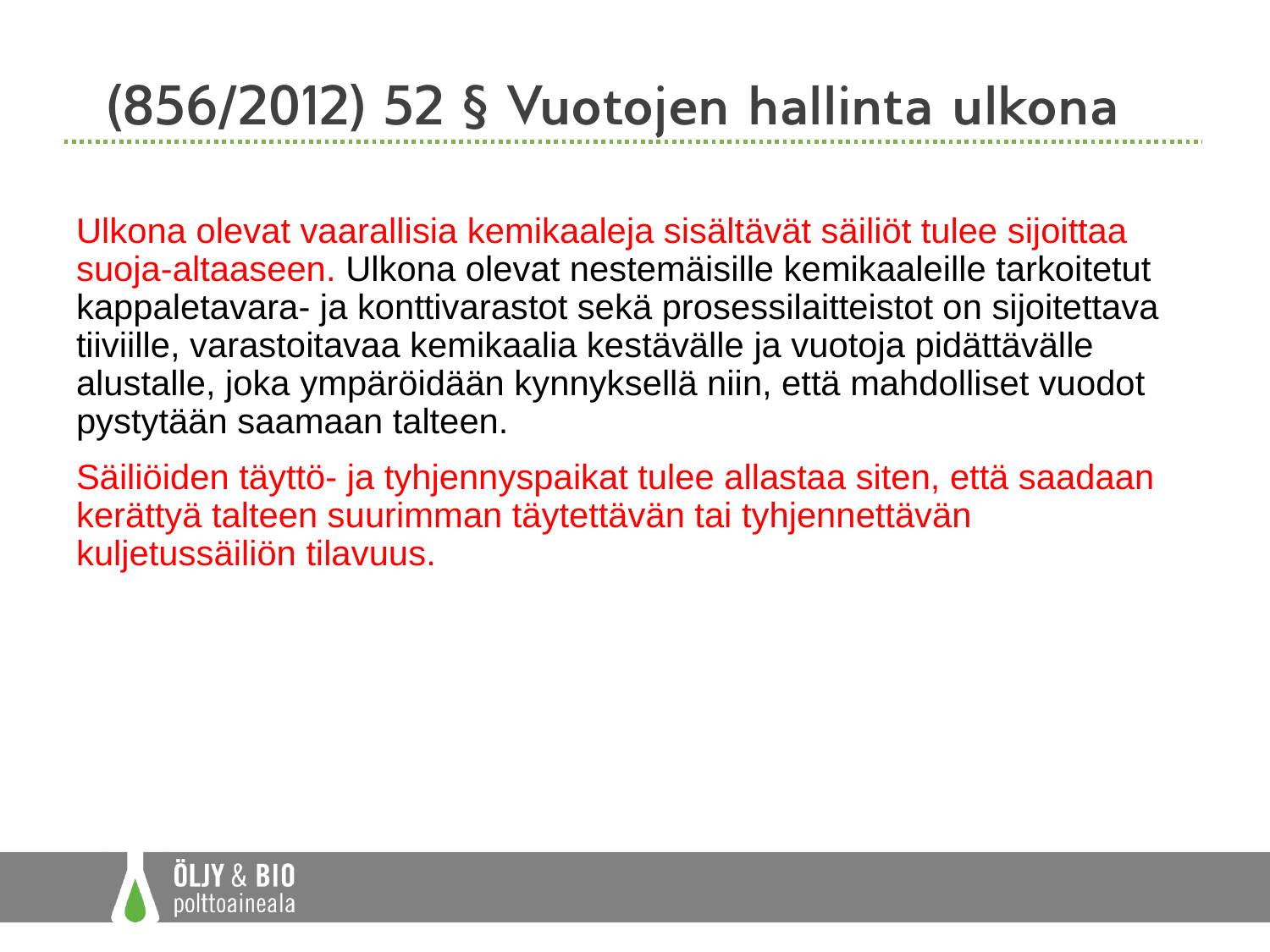

# (856/2012) 52 § Vuotojen hallinta ulkona
Ulkona olevat vaarallisia kemikaaleja sisältävät säiliöt tulee sijoittaa suoja-altaaseen. Ulkona olevat nestemäisille kemikaaleille tarkoitetut kappaletavara- ja konttivarastot sekä prosessilaitteistot on sijoitettava tiiviille, varastoitavaa kemikaalia kestävälle ja vuotoja pidättävälle alustalle, joka ympäröidään kynnyksellä niin, että mahdolliset vuodot pystytään saamaan talteen.
Säiliöiden täyttö- ja tyhjennyspaikat tulee allastaa siten, että saadaan kerättyä talteen suurimman täytettävän tai tyhjennettävän kuljetussäiliön tilavuus.